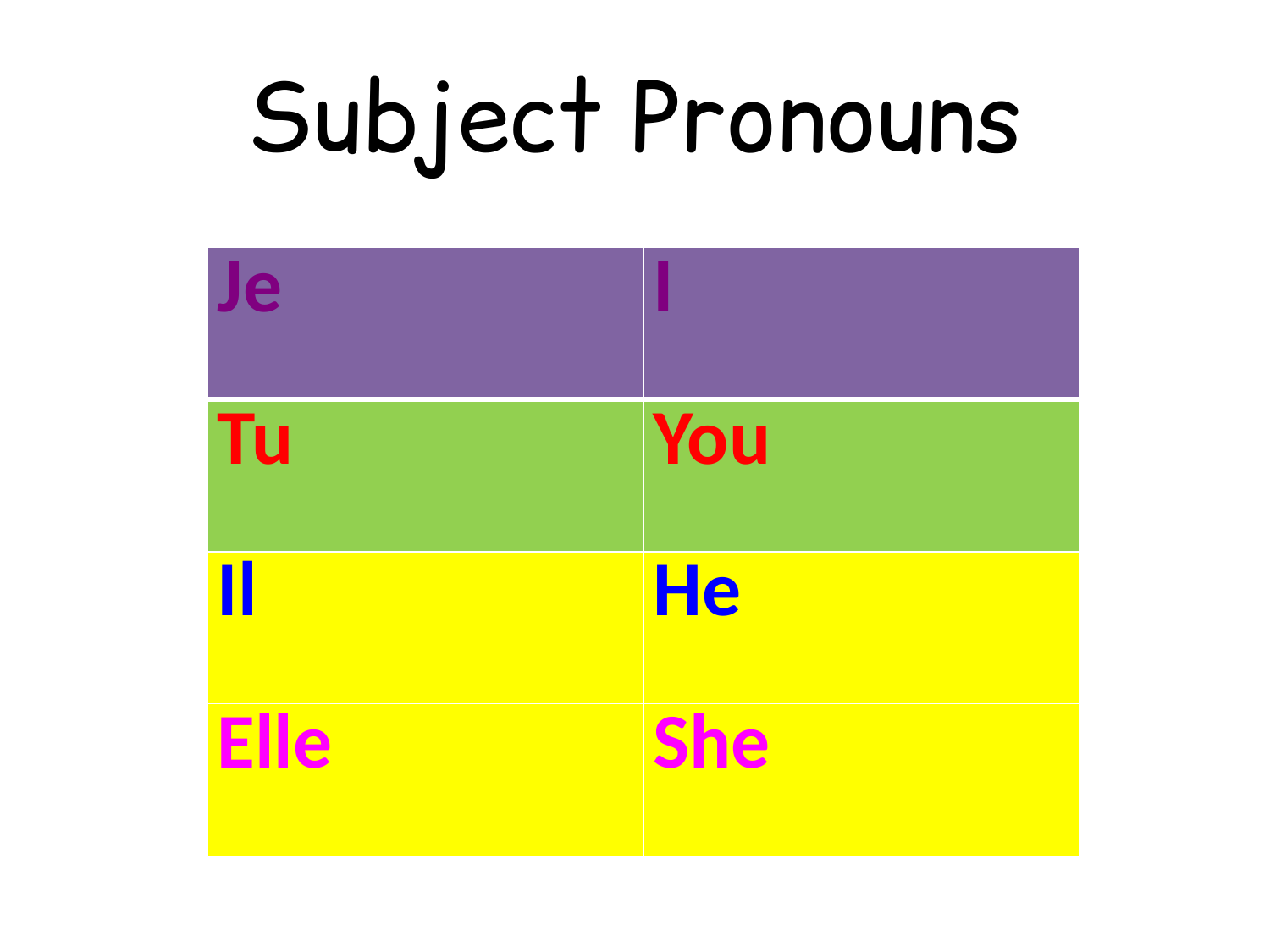

# Subject Pronouns
| Je | I |
| --- | --- |
| Tu | You |
| Il | He |
| Elle | She |